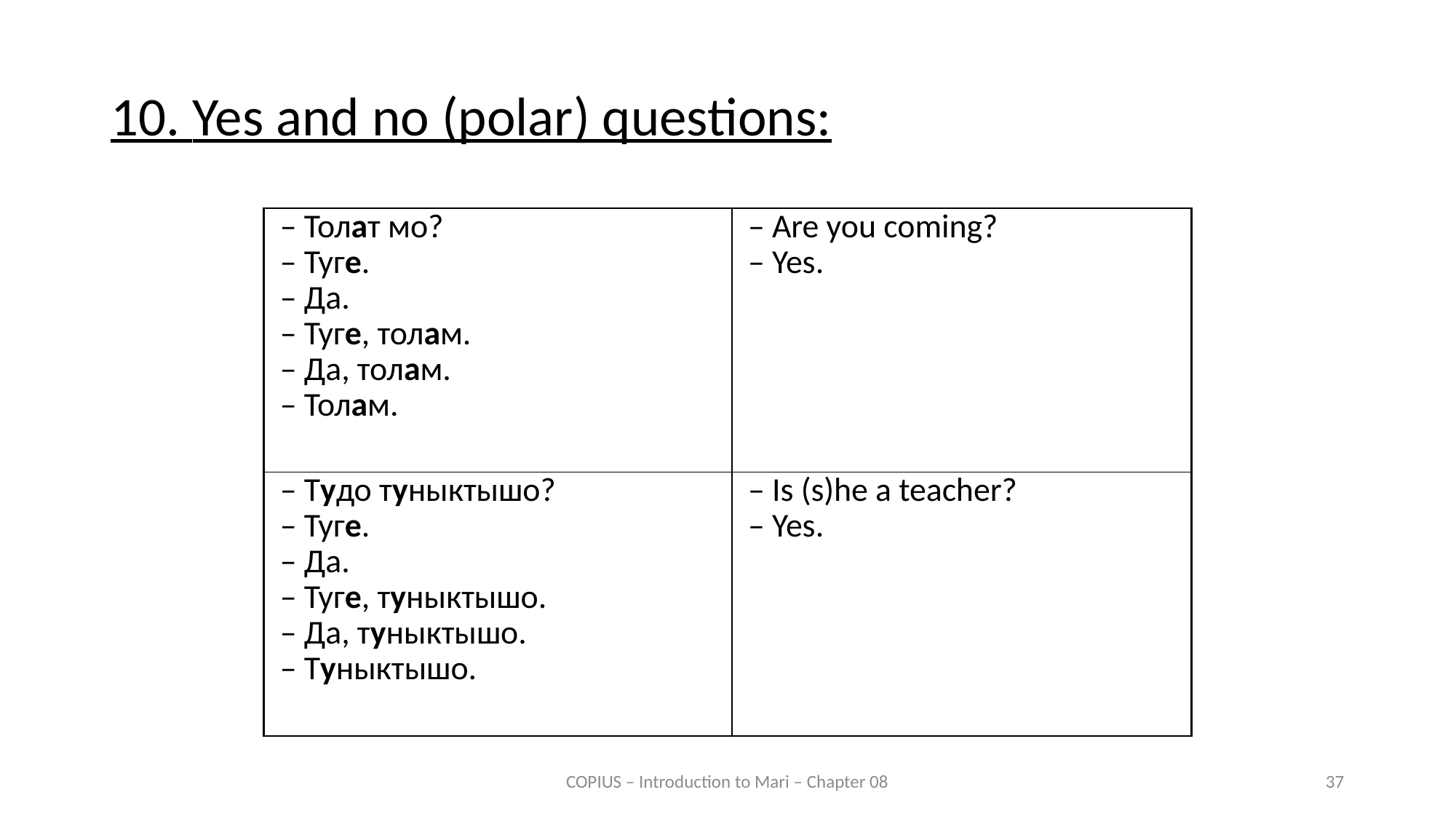

10. Yes and no (polar) questions:
| – Толат мо? – Туге. – Да. – Туге, толам. – Да, толам. – Толам. |
| --- |
| – Тудо туныктышо? – Туге. – Да. – Туге, туныктышо. – Да, туныктышо. – Туныктышо. |
| – Are you coming? – Yes. |
| --- |
| – Is (s)he a teacher? – Yes. |
COPIUS – Introduction to Mari – Chapter 08
37